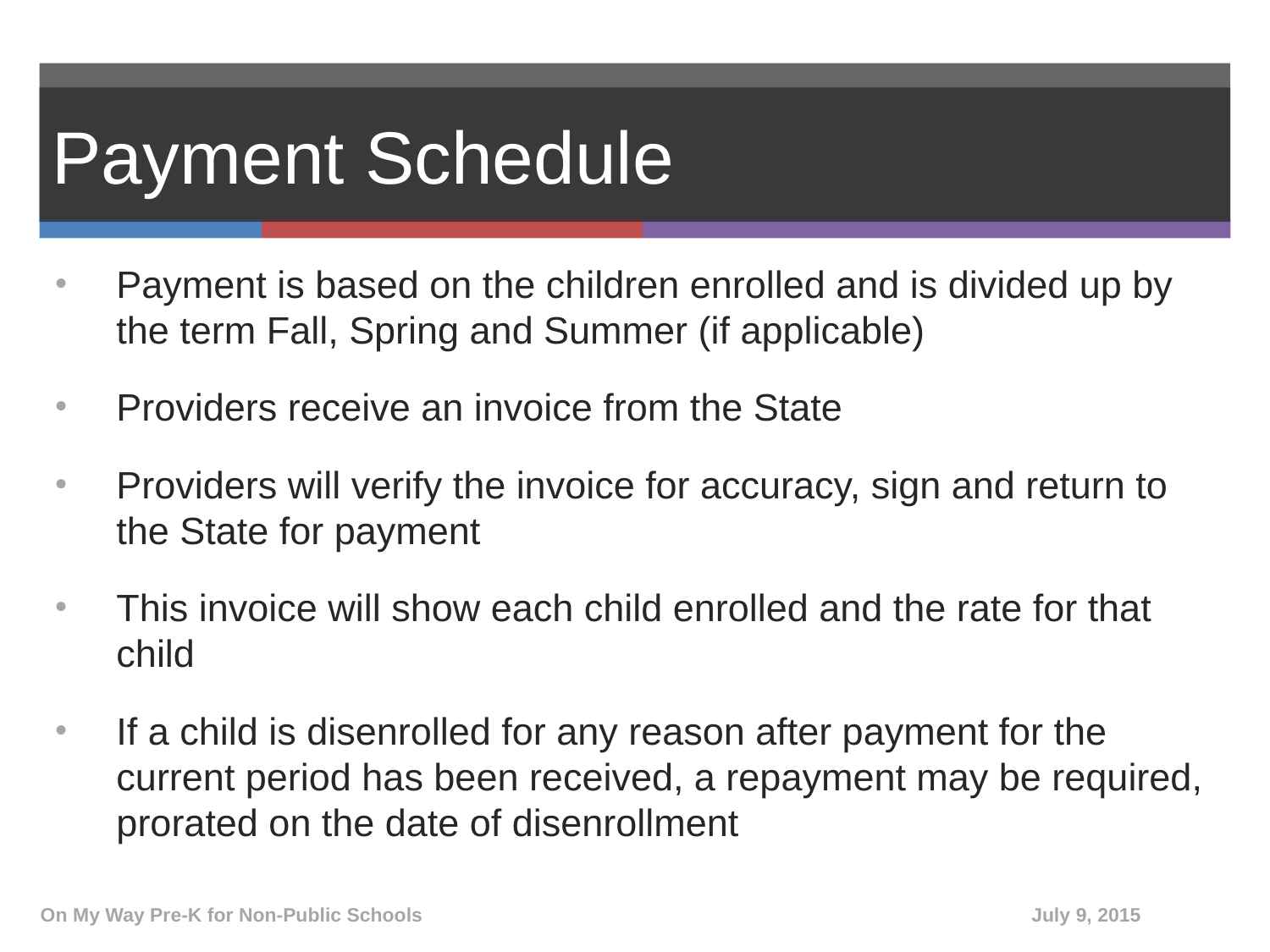

# Payment Schedule
Payment is based on the children enrolled and is divided up by the term Fall, Spring and Summer (if applicable)
Providers receive an invoice from the State
Providers will verify the invoice for accuracy, sign and return to the State for payment
This invoice will show each child enrolled and the rate for that child
If a child is disenrolled for any reason after payment for the current period has been received, a repayment may be required, prorated on the date of disenrollment
On My Way Pre-K for Non-Public Schools
July 9, 2015